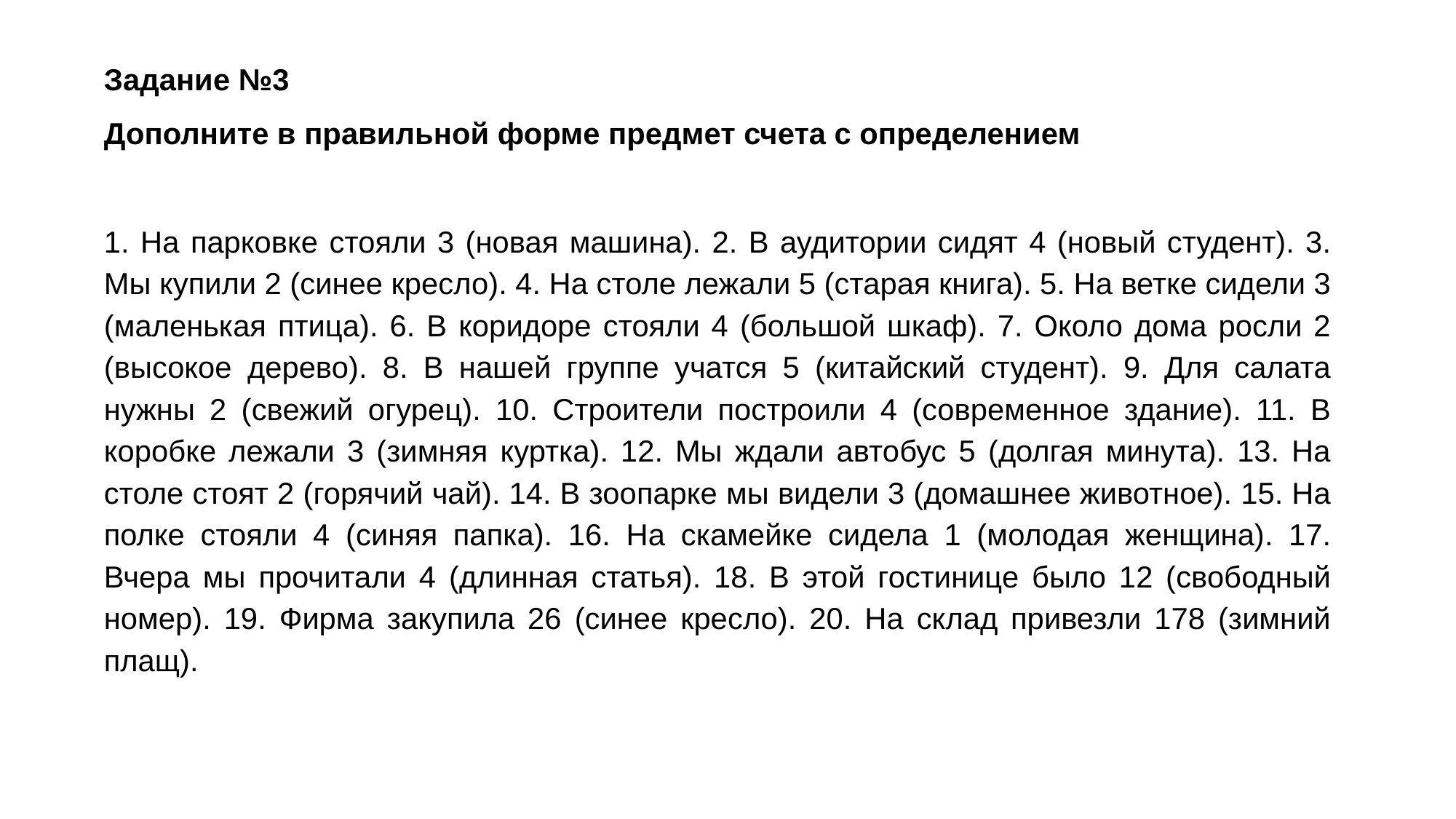

Задание №3
Дополните в правильной форме предмет счета с определением

1. На парковке стояли 3 (новая машина). 2. В аудитории сидят 4 (новый студент). 3. Мы купили 2 (синее кресло). 4. На столе лежали 5 (старая книга). 5. На ветке сидели 3 (маленькая птица). 6. В коридоре стояли 4 (большой шкаф). 7. Около дома росли 2 (высокое дерево). 8. В нашей группе учатся 5 (китайский студент). 9. Для салата нужны 2 (свежий огурец). 10. Строители построили 4 (современное здание). 11. В коробке лежали 3 (зимняя куртка). 12. Мы ждали автобус 5 (долгая минута). 13. На столе стоят 2 (горячий чай). 14. В зоопарке мы видели 3 (домашнее животное). 15. На полке стояли 4 (синяя папка). 16. На скамейке сидела 1 (молодая женщина). 17. Вчера мы прочитали 4 (длинная статья). 18. В этой гостинице было 12 (свободный номер). 19. Фирма закупила 26 (синее кресло). 20. На склад привезли 178 (зимний плащ).